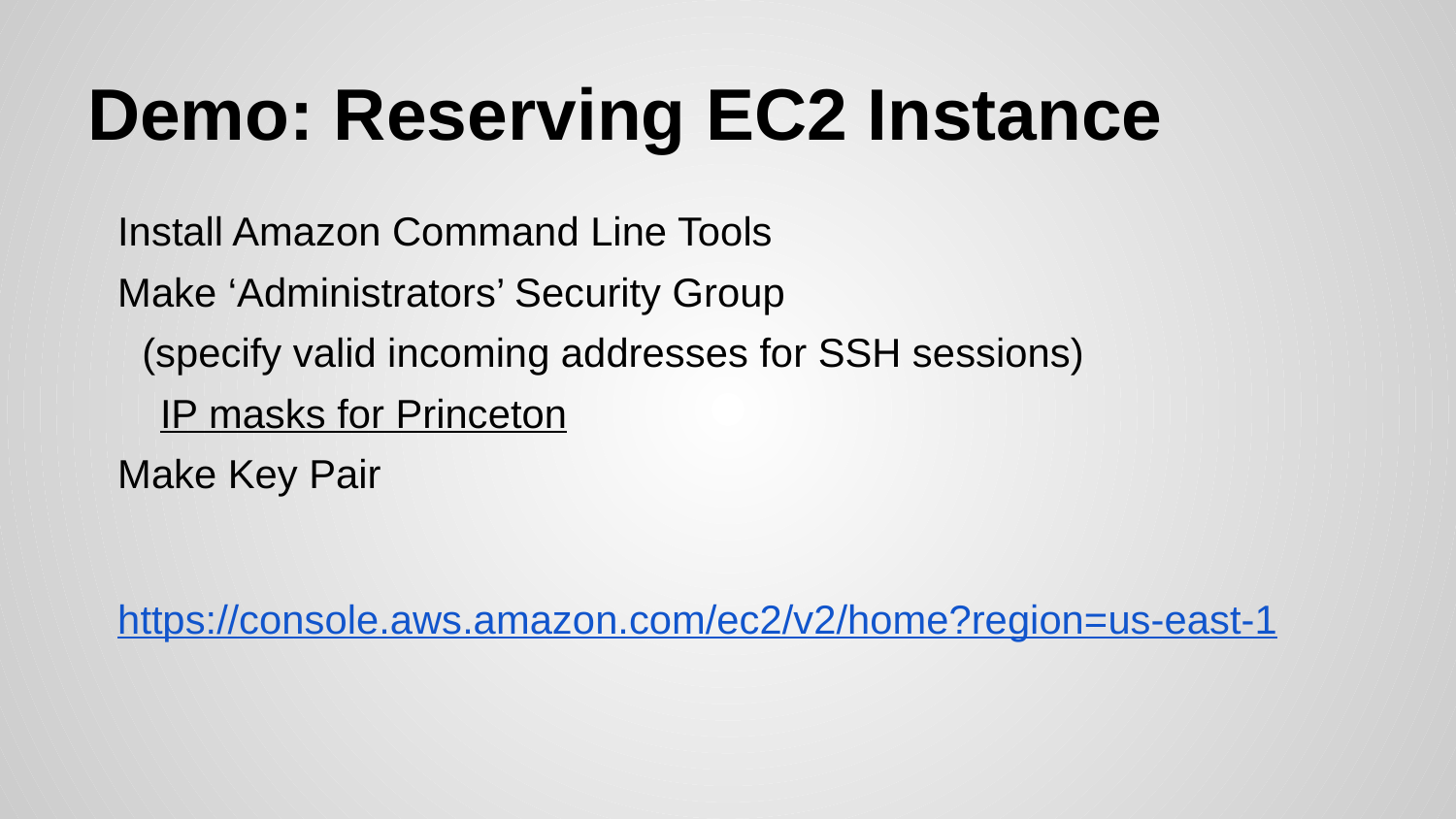

# Demo: Reserving EC2 Instance
Install Amazon Command Line Tools
Make ‘Administrators’ Security Group
	(specify valid incoming addresses for SSH sessions)
IP masks for Princeton
Make Key Pair

https://console.aws.amazon.com/ec2/v2/home?region=us-east-1